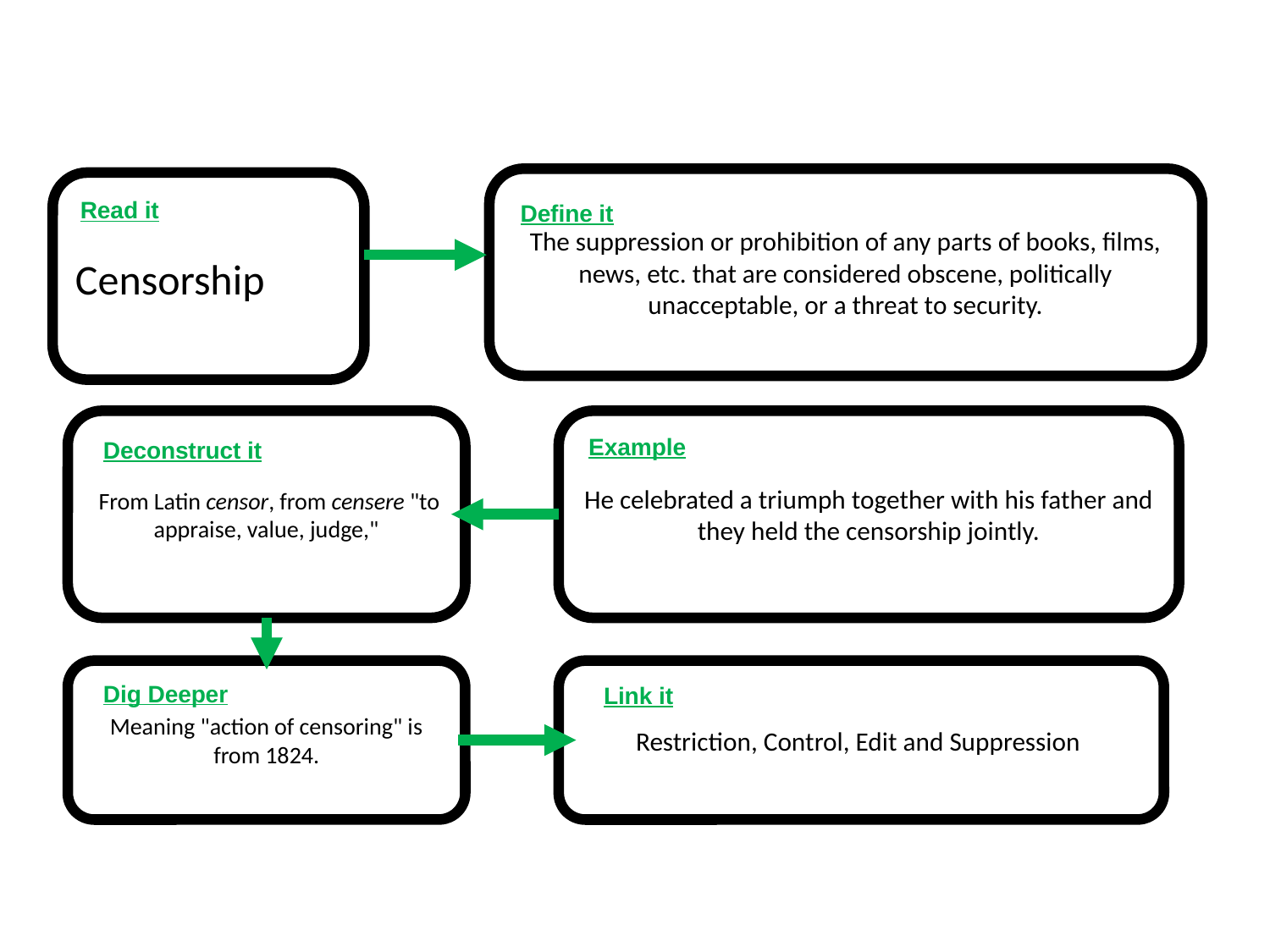

The suppression or prohibition of any parts of books, films, news, etc. that are considered obscene, politically unacceptable, or a threat to security.
Censorship
Read it
Define it
 From Latin censor, from censere "to appraise, value, judge,"
He celebrated a triumph together with his father and they held the censorship jointly.
Example
Deconstruct it
Meaning "action of censoring" is from 1824.
Restriction, Control, Edit and Suppression
Dig Deeper
Link it